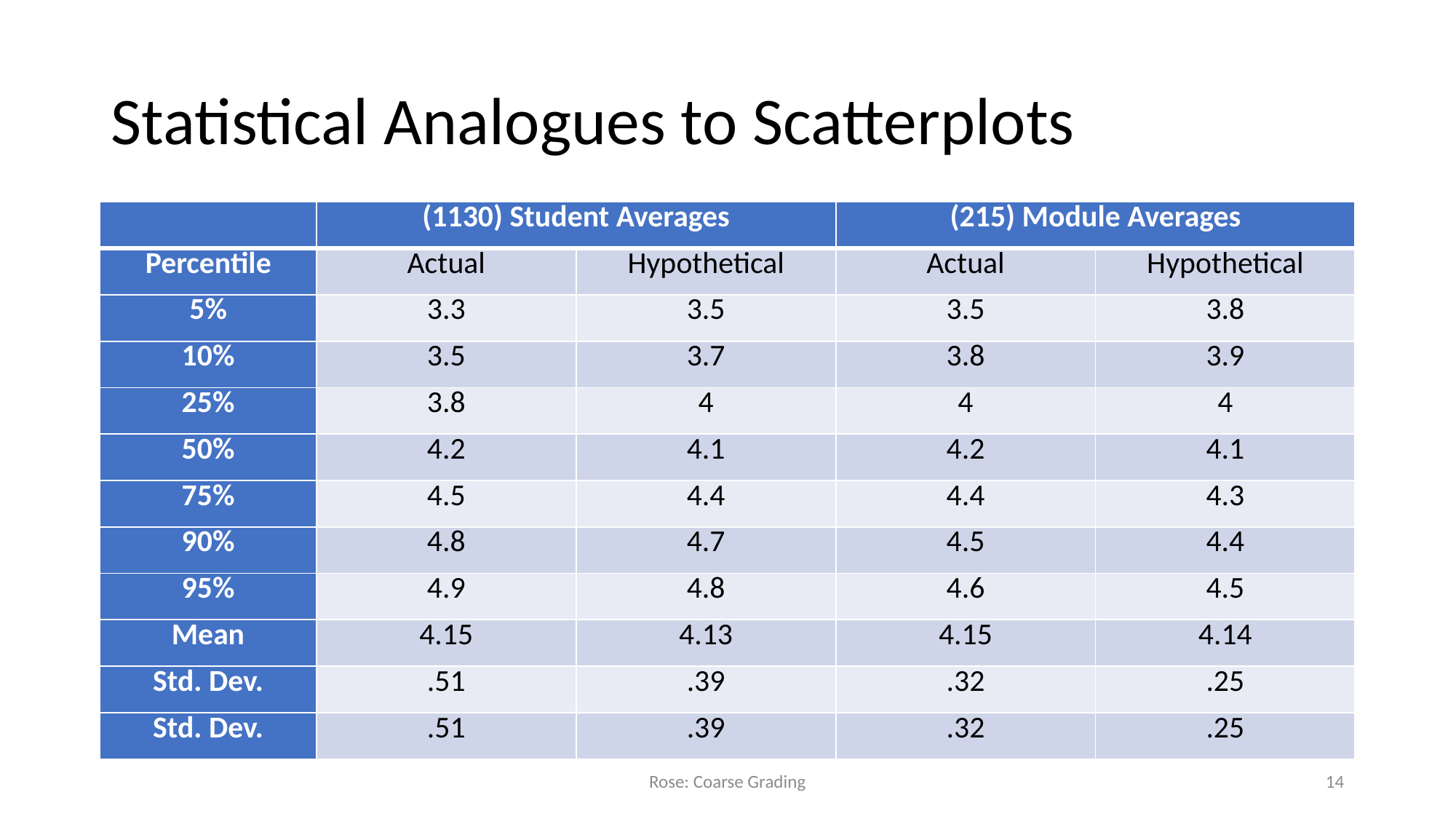

# Statistical Analogues to Scatterplots
|  | (1130) Student Averages |  | (215) Module Averages |  |
| --- | --- | --- | --- | --- |
| Percentile | Actual | Hypothetical | Actual | Hypothetical |
| 5% | 3.3 | 3.5 | 3.5 | 3.8 |
| 10% | 3.5 | 3.7 | 3.8 | 3.9 |
| 25% | 3.8 | 4 | 4 | 4 |
| 50% | 4.2 | 4.1 | 4.2 | 4.1 |
| 75% | 4.5 | 4.4 | 4.4 | 4.3 |
| 90% | 4.8 | 4.7 | 4.5 | 4.4 |
| 95% | 4.9 | 4.8 | 4.6 | 4.5 |
| Mean | 4.15 | 4.13 | 4.15 | 4.14 |
| Std. Dev. | .51 | .39 | .32 | .25 |
| Std. Dev. | .51 | .39 | .32 | .25 |
Rose: Coarse Grading
14